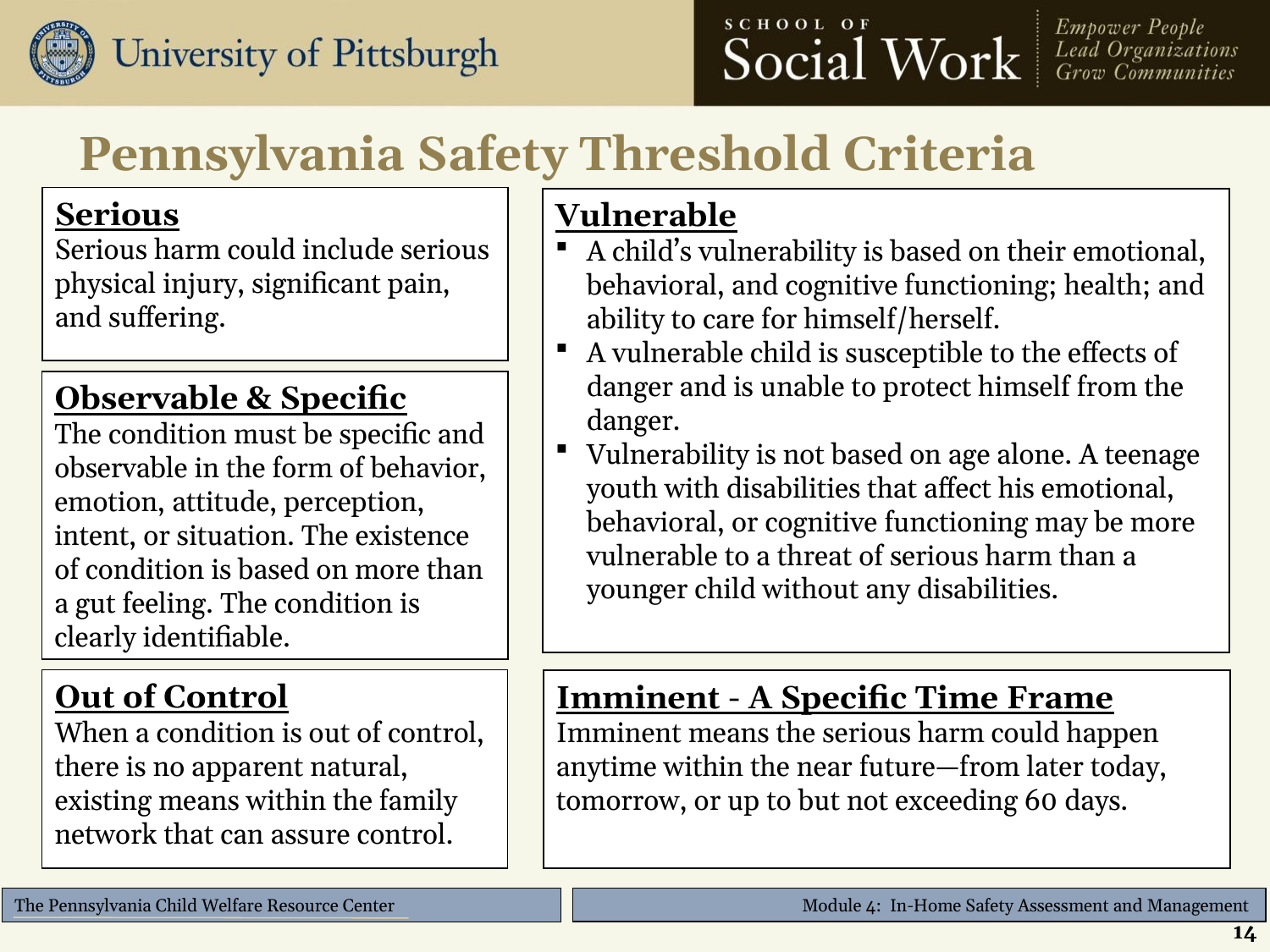

# Pennsylvania Safety Threshold Criteria
Serious
Serious harm could include serious physical injury, significant pain, and suffering.
Vulnerable
A child’s vulnerability is based on their emotional, behavioral, and cognitive functioning; health; and ability to care for himself/herself.
A vulnerable child is susceptible to the effects of danger and is unable to protect himself from the danger.
Vulnerability is not based on age alone. A teenage youth with disabilities that affect his emotional, behavioral, or cognitive functioning may be more vulnerable to a threat of serious harm than a younger child without any disabilities.
Observable & Specific
The condition must be specific and observable in the form of behavior, emotion, attitude, perception, intent, or situation. The existence of condition is based on more than a gut feeling. The condition is clearly identifiable.
Out of Control
When a condition is out of control, there is no apparent natural, existing means within the family network that can assure control.
Imminent - A Specific Time Frame
Imminent means the serious harm could happen anytime within the near future—from later today, tomorrow, or up to but not exceeding 60 days.
14